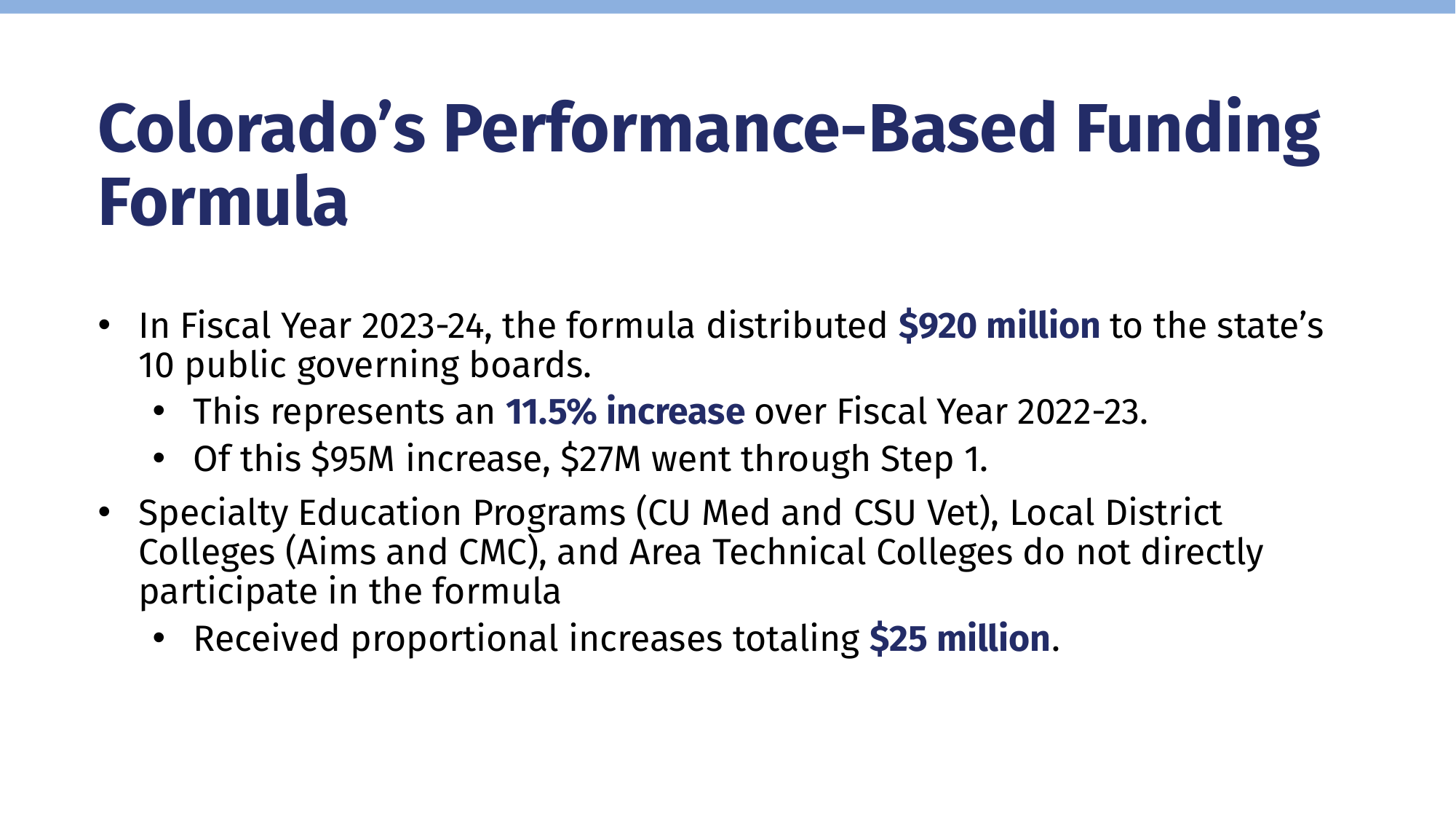

Colorado’s Performance-Based Funding Formula
In Fiscal Year 2023-24, the formula distributed $920 million to the state’s 10 public governing boards.
This represents an 11.5% increase over Fiscal Year 2022-23.
Of this $95M increase, $27M went through Step 1.
Specialty Education Programs (CU Med and CSU Vet), Local District Colleges (Aims and CMC), and Area Technical Colleges do not directly participate in the formula
Received proportional increases totaling $25 million.